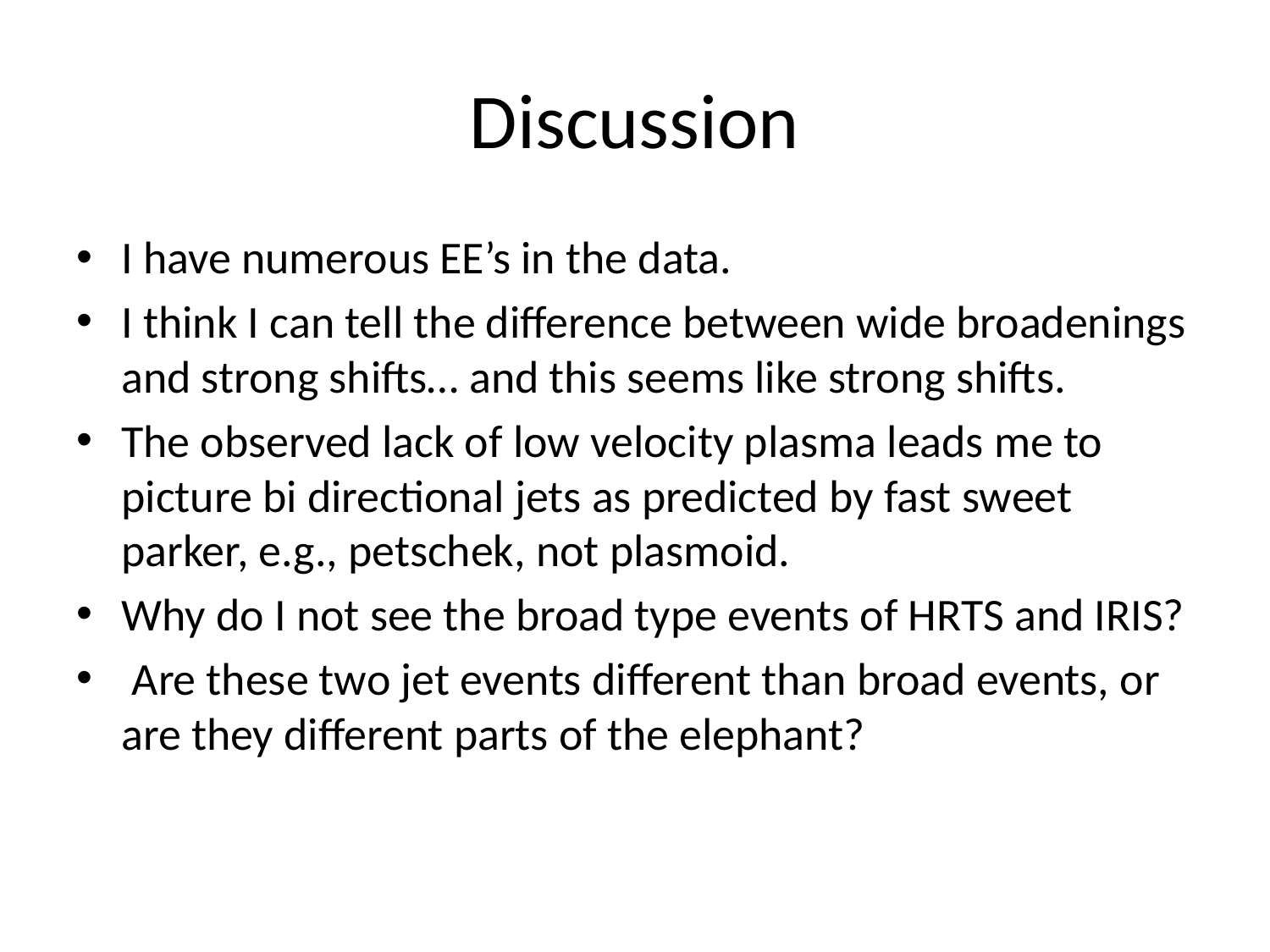

# Discussion
I have numerous EE’s in the data.
I think I can tell the difference between wide broadenings and strong shifts… and this seems like strong shifts.
The observed lack of low velocity plasma leads me to picture bi directional jets as predicted by fast sweet parker, e.g., petschek, not plasmoid.
Why do I not see the broad type events of HRTS and IRIS?
 Are these two jet events different than broad events, or are they different parts of the elephant?